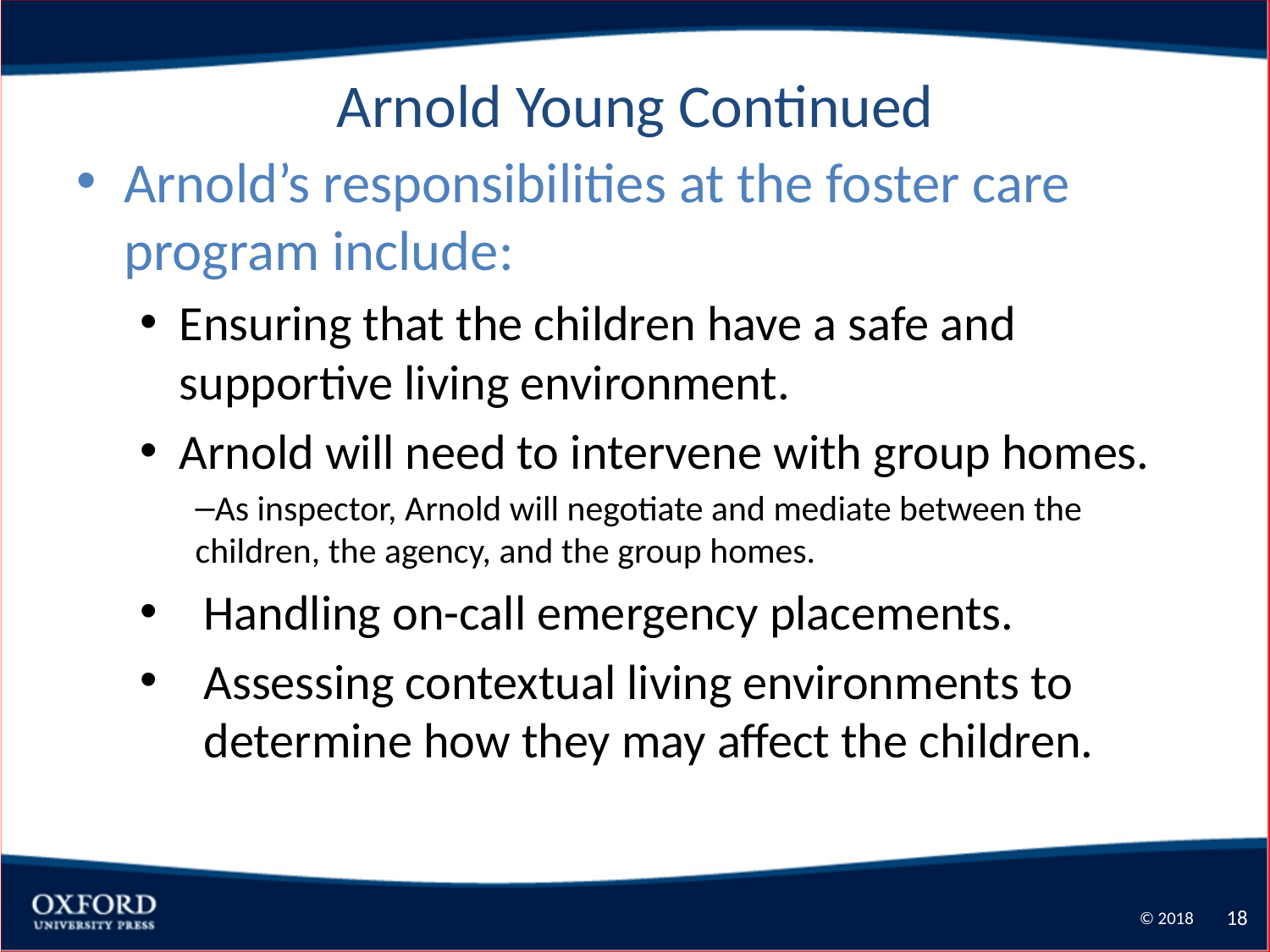

# Arnold Young Continued
Arnold’s responsibilities at the foster care program include:
Ensuring that the children have a safe and supportive living environment.
Arnold will need to intervene with group homes.
As inspector, Arnold will negotiate and mediate between the children, the agency, and the group homes.
Handling on-call emergency placements.
Assessing contextual living environments to determine how they may affect the children.